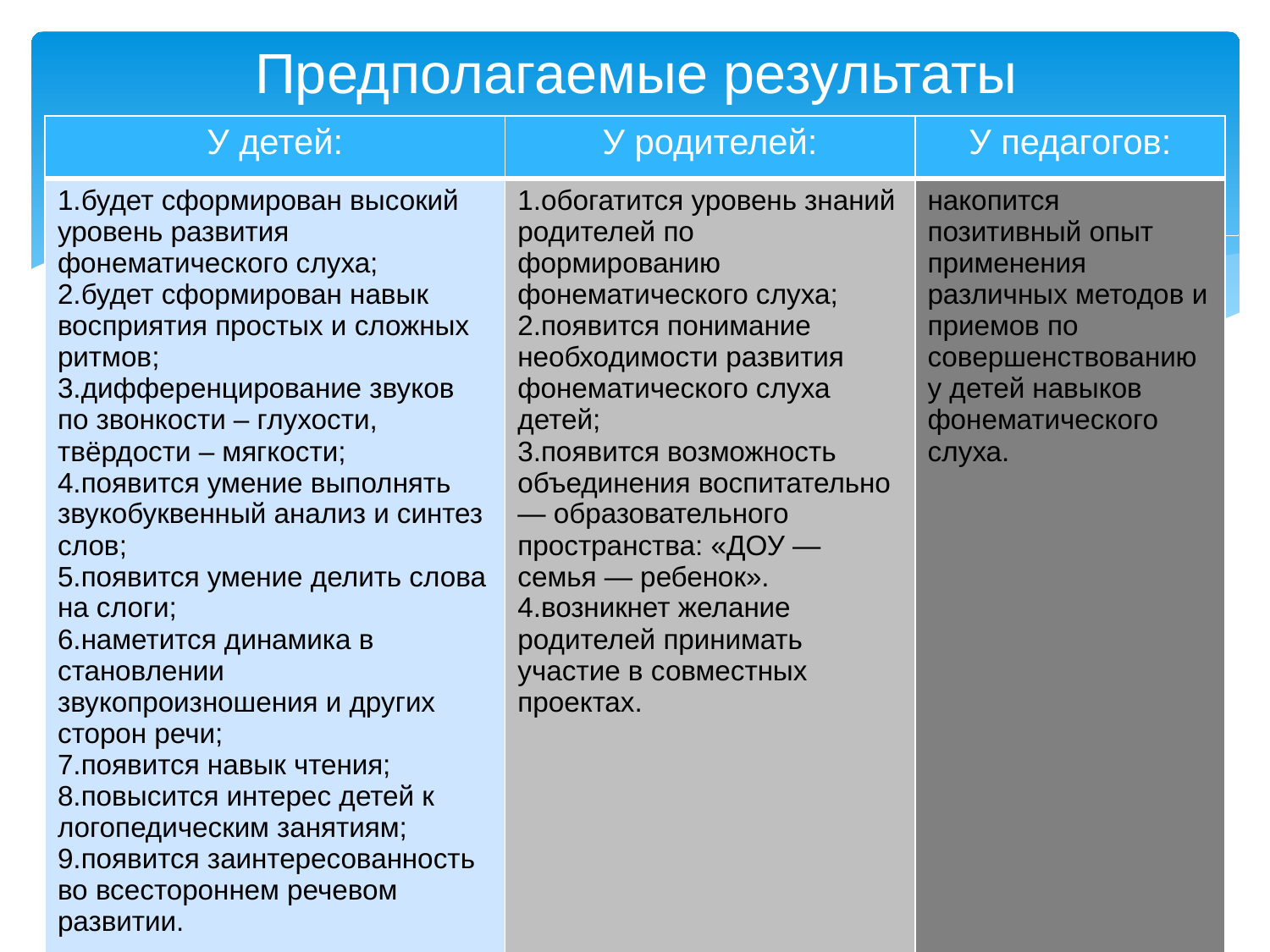

# Предполагаемые результаты
| У детей: | У родителей: | У педагогов: |
| --- | --- | --- |
| 1.будет сформирован высокий уровень развития фонематического слуха; 2.будет сформирован навык восприятия простых и сложных ритмов; 3.дифференцирование звуков по звонкости – глухости, твёрдости – мягкости; 4.появится умение выполнять звукобуквенный анализ и синтез слов; 5.появится умение делить слова на слоги; 6.наметится динамика в становлении звукопроизношения и других сторон речи; 7.появится навык чтения; 8.повысится интерес детей к логопедическим занятиям; 9.появится заинтересованность во всестороннем речевом развитии. | 1.обогатится уровень знаний родителей по формированию фонематического слуха; 2.появится понимание необходимости развития фонематического слуха детей; 3.появится возможность объединения воспитательно — образовательного пространства: «ДОУ — семья — ребенок». 4.возникнет желание родителей принимать участие в совместных проектах. | накопится позитивный опыт применения различных методов и приемов по совершенствованию у детей навыков фонематического слуха. |